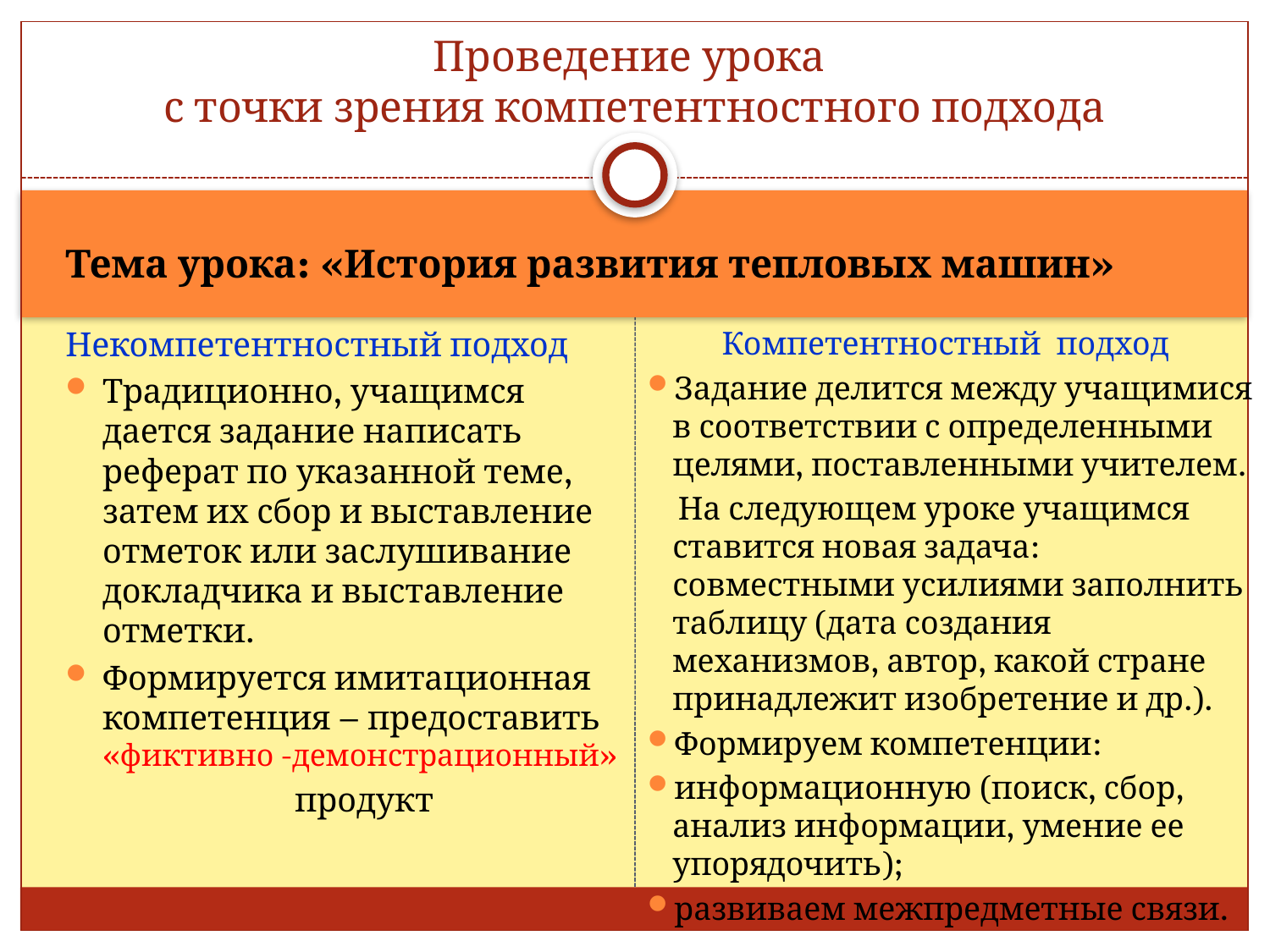

# Проведение урока с точки зрения компетентностного подхода
Тема урока: «История развития тепловых машин»
Некомпетентностный подход
Традиционно, учащимся дается задание написать реферат по указанной теме, затем их сбор и выставление отметок или заслушивание докладчика и выставление отметки.
Формируется имитационная компетенция – предоставить «фиктивно -демонстрационный»
     продукт

Компетентностный  подход
Задание делится между учащимися в соответствии с определенными целями, поставленными учителем.
    На следующем уроке учащимся ставится новая задача: совместными усилиями заполнить таблицу (дата создания механизмов, автор, какой стране принадлежит изобретение и др.).
Формируем компетенции:
информационную (поиск, сбор, анализ информации, умение ее упорядочить);
развиваем межпредметные связи.